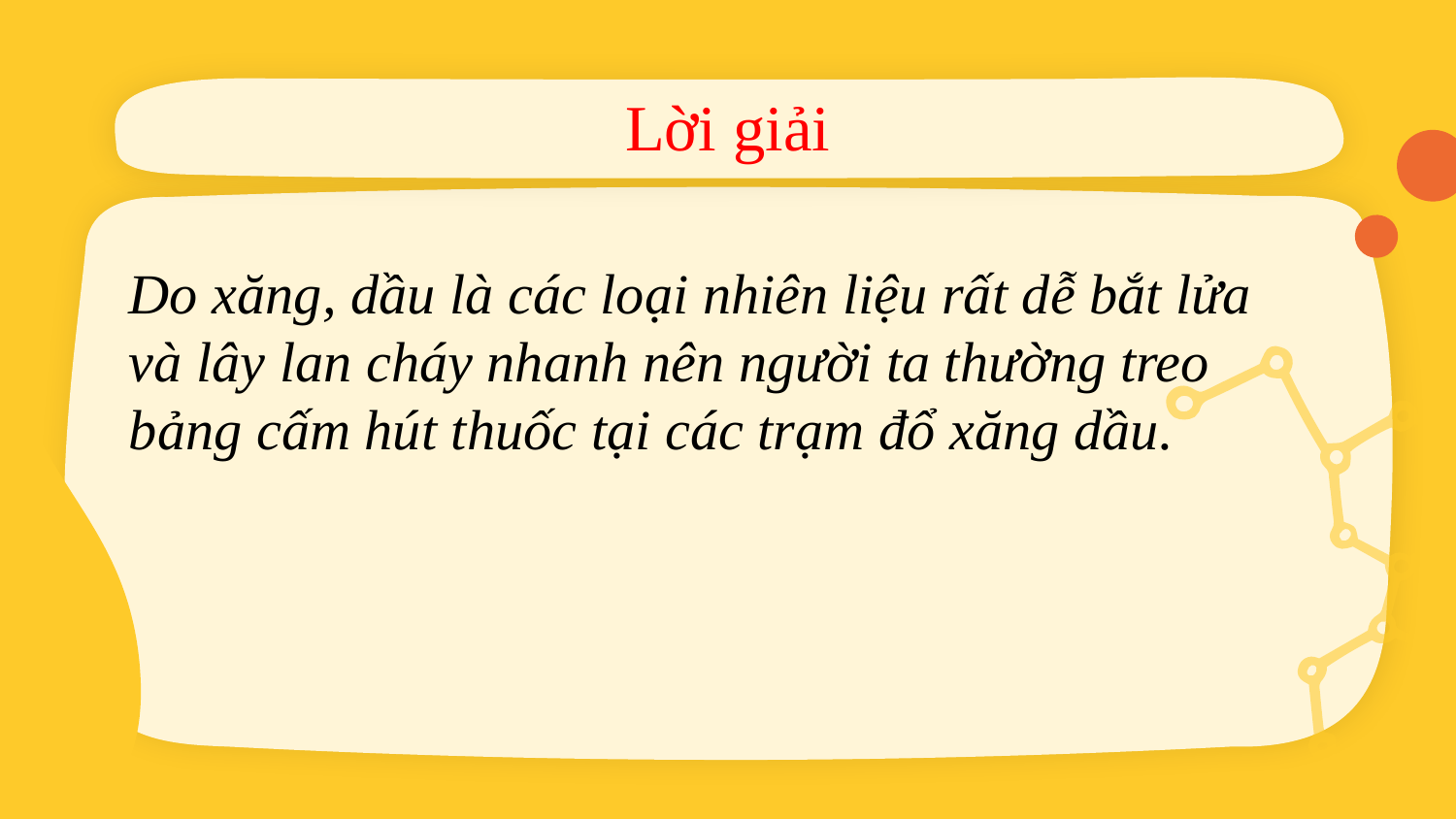

# Lời giải
Do xăng, dầu là các loại nhiên liệu rất dễ bắt lửa và lây lan cháy nhanh nên người ta thường treo bảng cấm hút thuốc tại các trạm đổ xăng dầu.